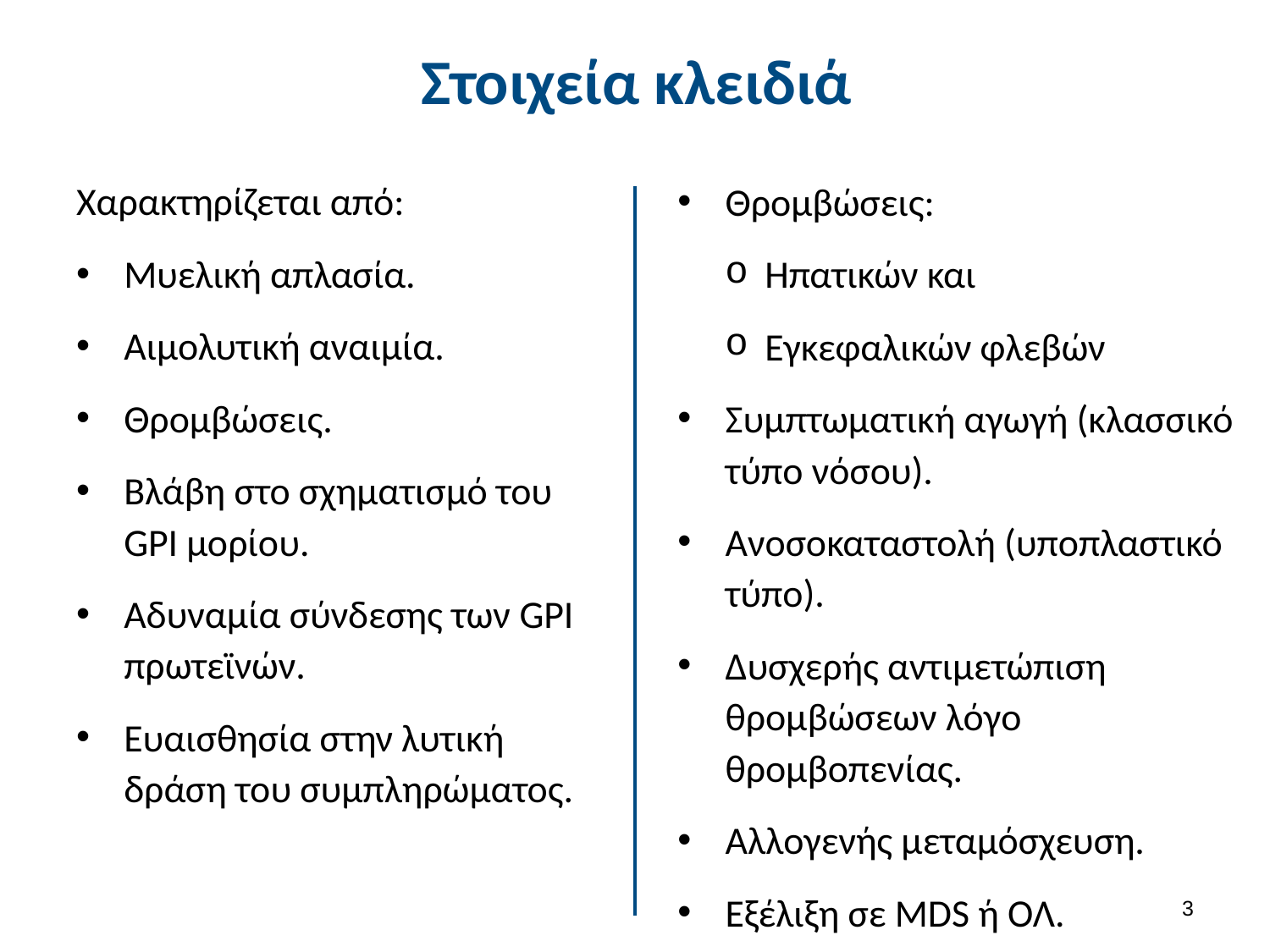

# Στοιχεία κλειδιά
Χαρακτηρίζεται από:
Μυελική απλασία.
Αιμολυτική αναιμία.
Θρομβώσεις.
Βλάβη στο σχηματισμό του GPI μορίου.
Αδυναμία σύνδεσης των GPI πρωτεϊνών.
Ευαισθησία στην λυτική δράση του συμπληρώματος.
Θρομβώσεις:
Ηπατικών και
Εγκεφαλικών φλεβών
Συμπτωματική αγωγή (κλασσικό τύπο νόσου).
Ανοσοκαταστολή (υποπλαστικό τύπο).
Δυσχερής αντιμετώπιση θρομβώσεων λόγο θρομβοπενίας.
Αλλογενής μεταμόσχευση.
Εξέλιξη σε MDS ή ΟΛ.
3